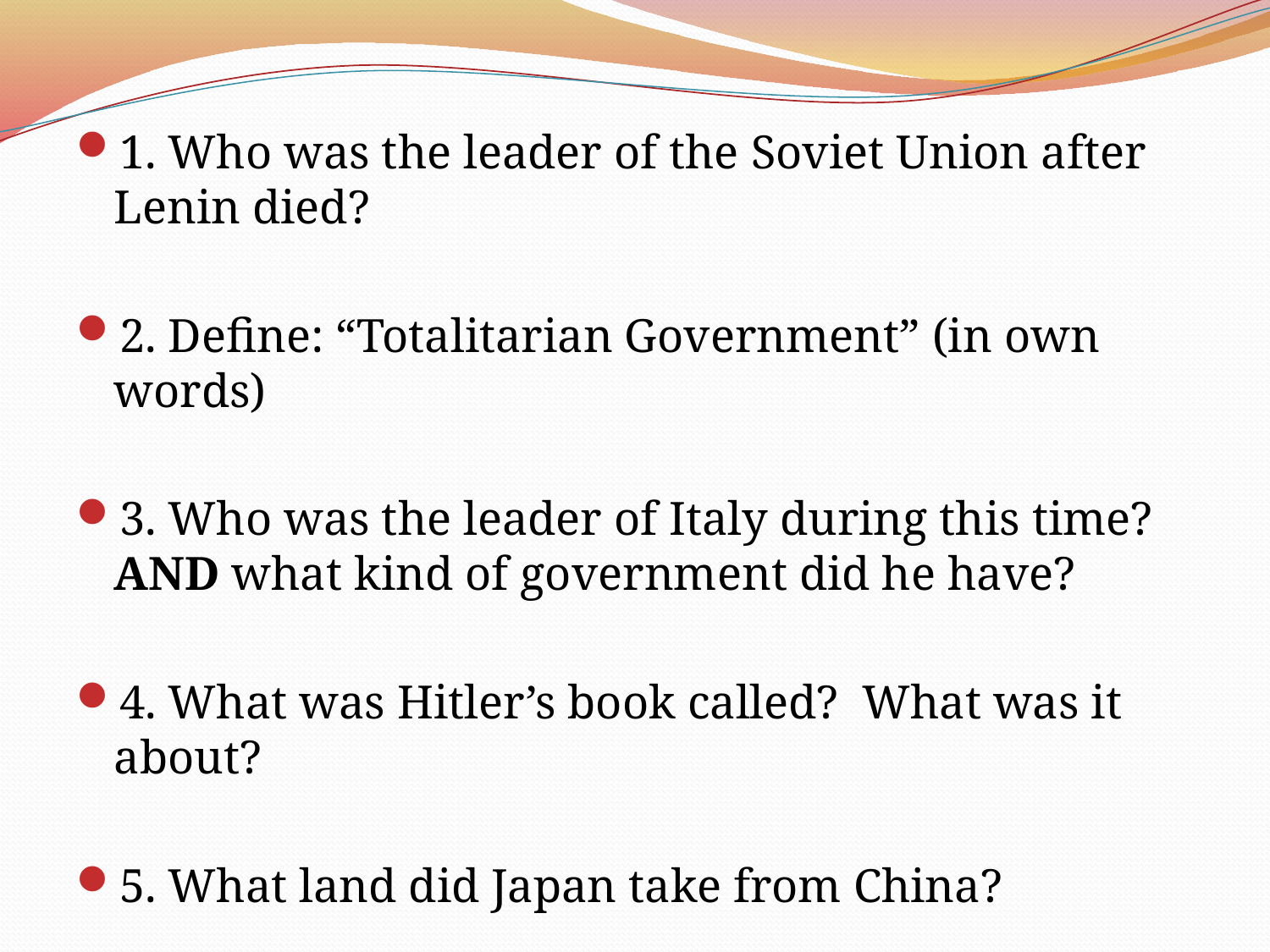

#
1. Who was the leader of the Soviet Union after Lenin died?

2. Define: “Totalitarian Government” (in own words)

3. Who was the leader of Italy during this time?  AND what kind of government did he have?

4. What was Hitler’s book called?  What was it about?

5. What land did Japan take from China?